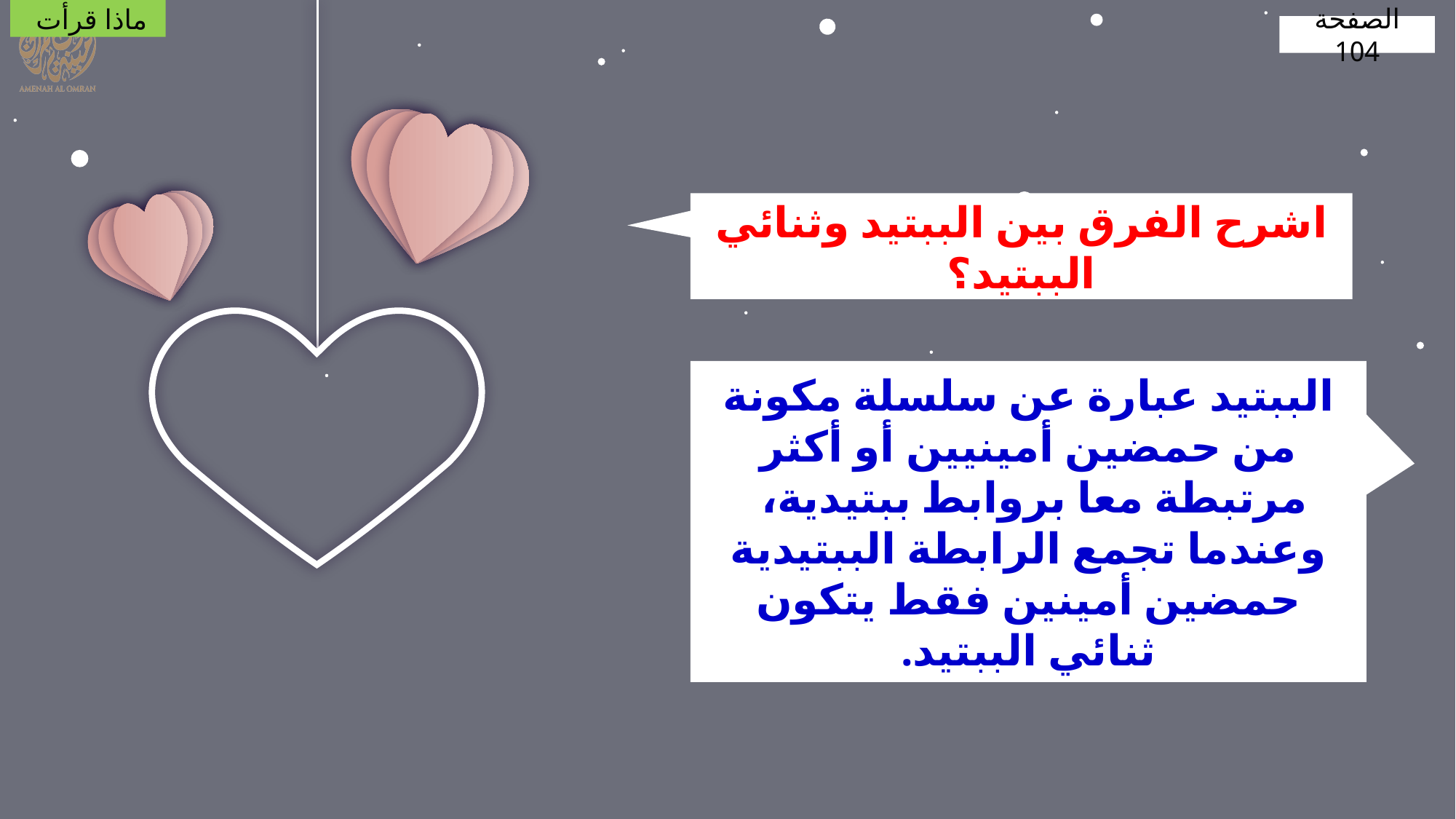

ماذا قرأت
الصفحة 104
اشرح الفرق بين الببتيد وثنائي الببتيد؟
الببتيد عبارة عن سلسلة مكونة من حمضين أمينيين أو أكثر مرتبطة معا بروابط ببتيدية،
وعندما تجمع الرابطة الببتيدية حمضين أمينين فقط يتكون ثنائي الببتيد.